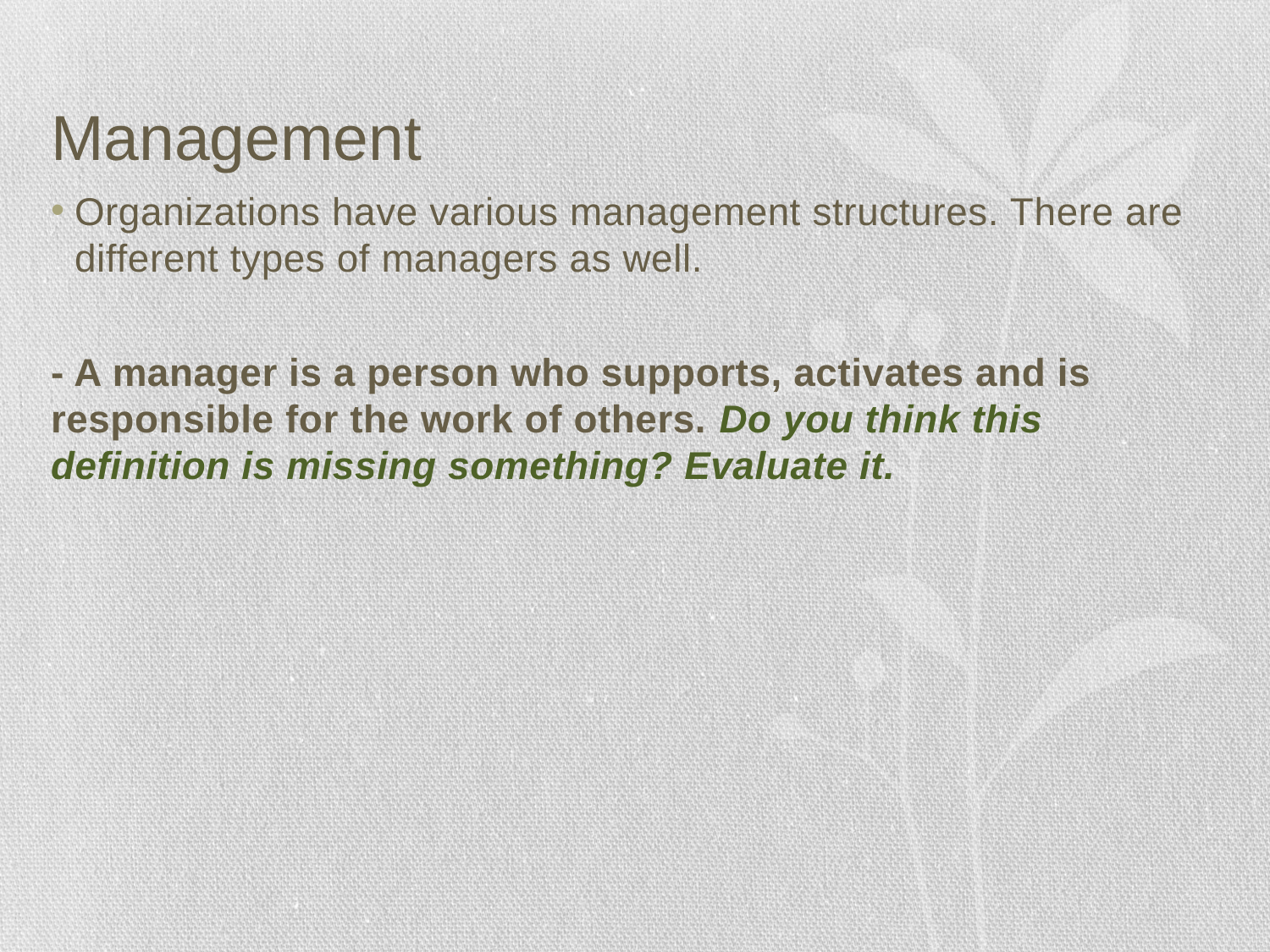

# Management
Organizations have various management structures. There are different types of managers as well.

- A manager is a person who supports, activates and is responsible for the work of others. Do you think this definition is missing something? Evaluate it.